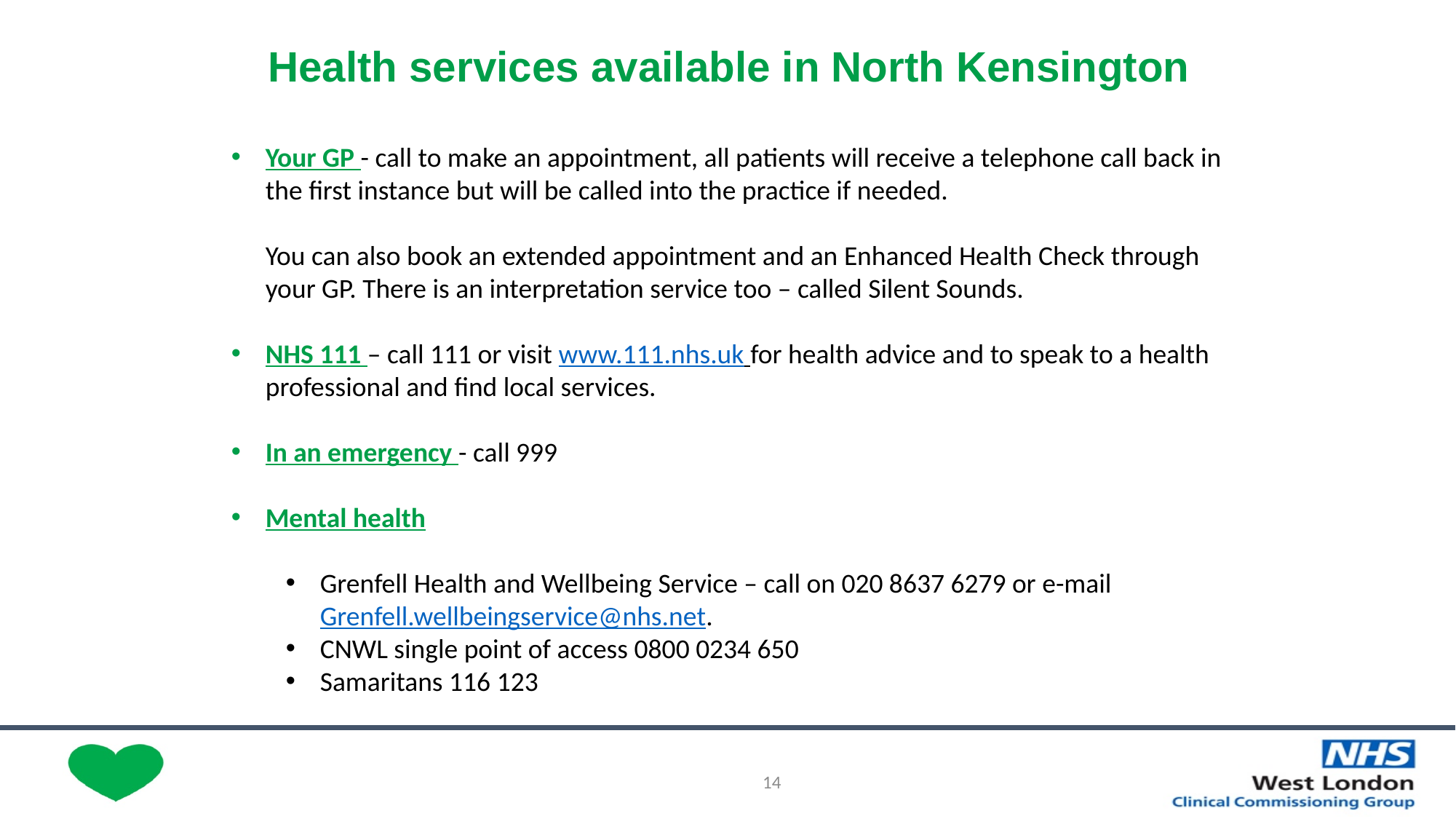

# Health services available in North Kensington
Your GP - call to make an appointment, all patients will receive a telephone call back in the first instance but will be called into the practice if needed.
You can also book an extended appointment and an Enhanced Health Check through your GP. There is an interpretation service too – called Silent Sounds.

NHS 111 – call 111 or visit www.111.nhs.uk for health advice and to speak to a health professional and find local services.

In an emergency - call 999

Mental health

Grenfell Health and Wellbeing Service – call on 020 8637 6279 or e-mail Grenfell.wellbeingservice@nhs.net.
CNWL single point of access 0800 0234 650
Samaritans 116 123

14